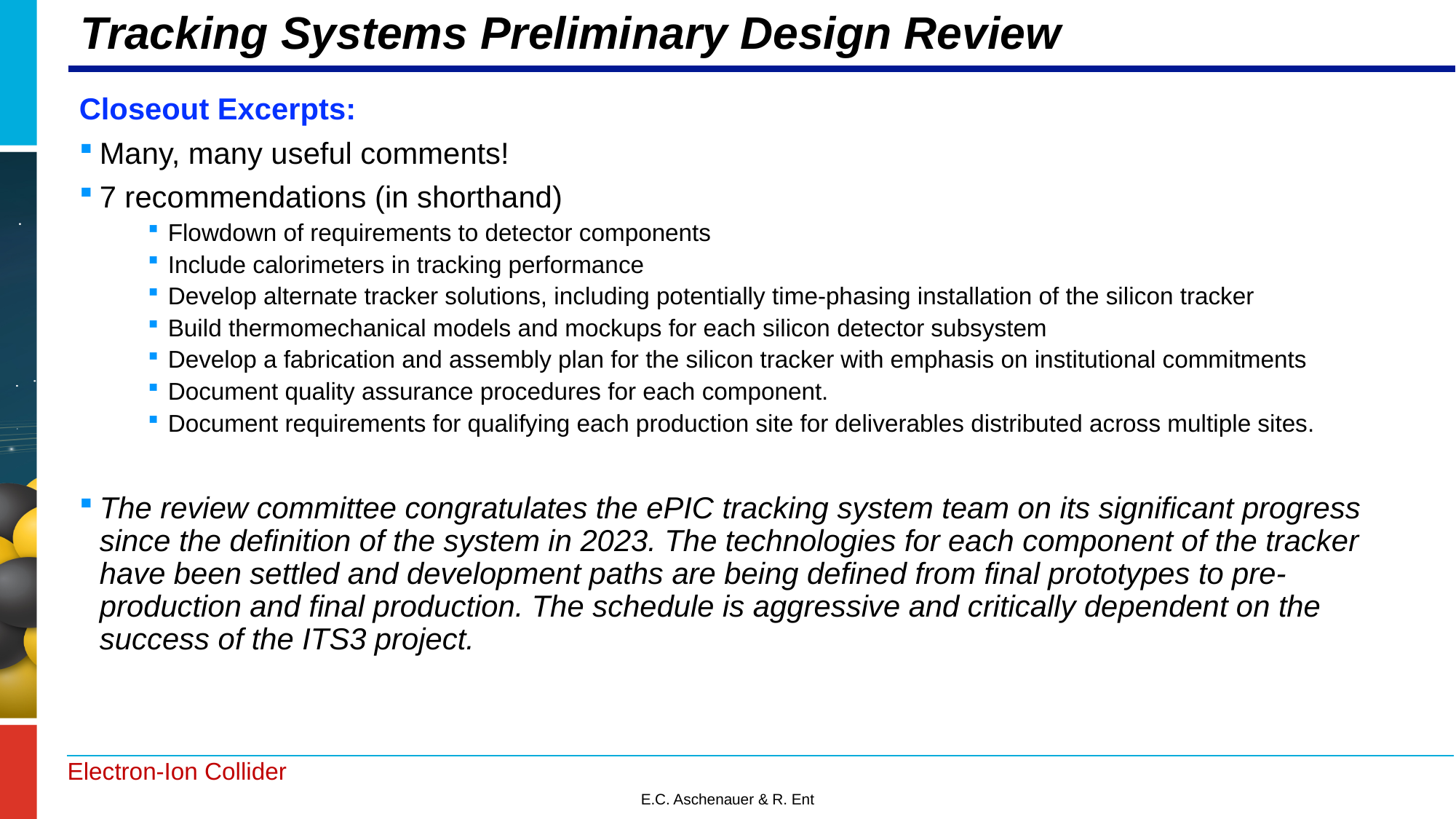

# Tracking Systems Preliminary Design Review
Closeout Excerpts:
Many, many useful comments!
7 recommendations (in shorthand)
Flowdown of requirements to detector components
Include calorimeters in tracking performance
Develop alternate tracker solutions, including potentially time-phasing installation of the silicon tracker
Build thermomechanical models and mockups for each silicon detector subsystem
Develop a fabrication and assembly plan for the silicon tracker with emphasis on institutional commitments
Document quality assurance procedures for each component.
Document requirements for qualifying each production site for deliverables distributed across multiple sites.

The review committee congratulates the ePIC tracking system team on its significant progress since the definition of the system in 2023. The technologies for each component of the tracker have been settled and development paths are being defined from final prototypes to pre-production and final production. The schedule is aggressive and critically dependent on the success of the ITS3 project.